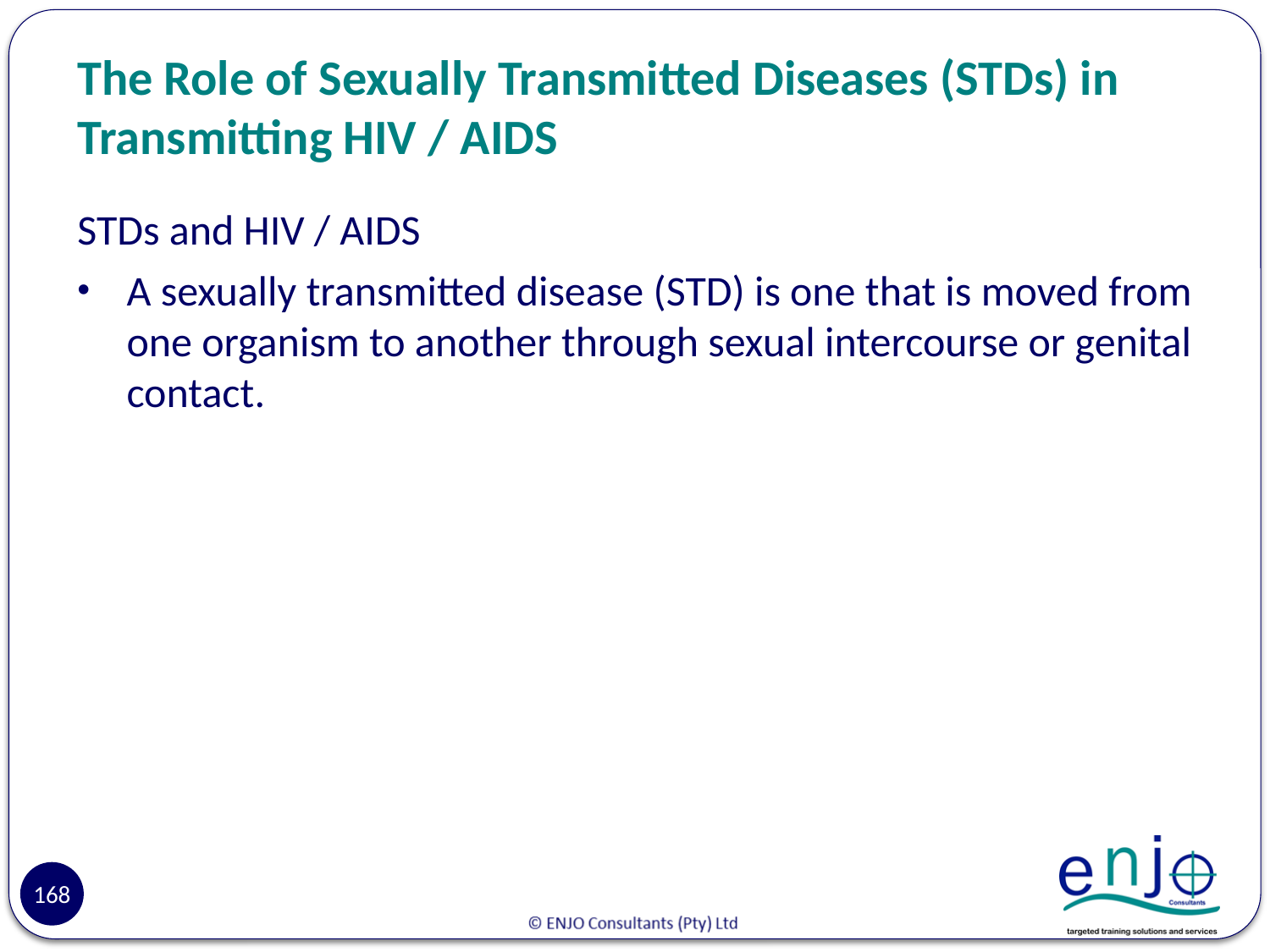

# The Role of Sexually Transmitted Diseases (STDs) in Transmitting HIV / AIDS
STDs and HIV / AIDS
A sexually transmitted disease (STD) is one that is moved from one organism to another through sexual intercourse or genital contact.

168